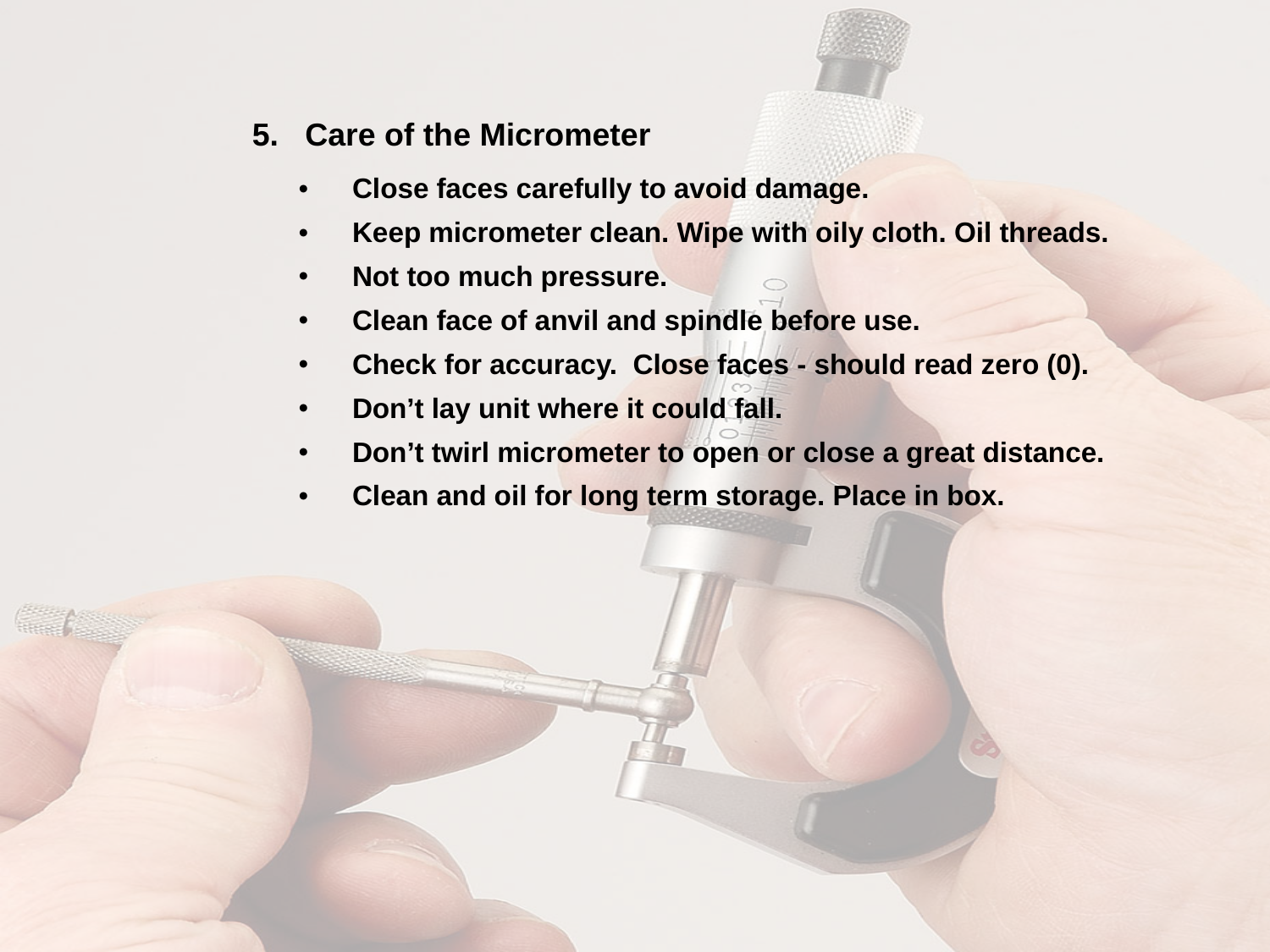

5.   Care of the Micrometer
   Close faces carefully to avoid damage.
   Keep micrometer clean. Wipe with oily cloth. Oil threads.
   Not too much pressure.
   Clean face of anvil and spindle before use.
   Check for accuracy.  Close faces - should read zero (0).
   Don’t lay unit where it could fall.
   Don’t twirl micrometer to open or close a great distance.
   Clean and oil for long term storage. Place in box.